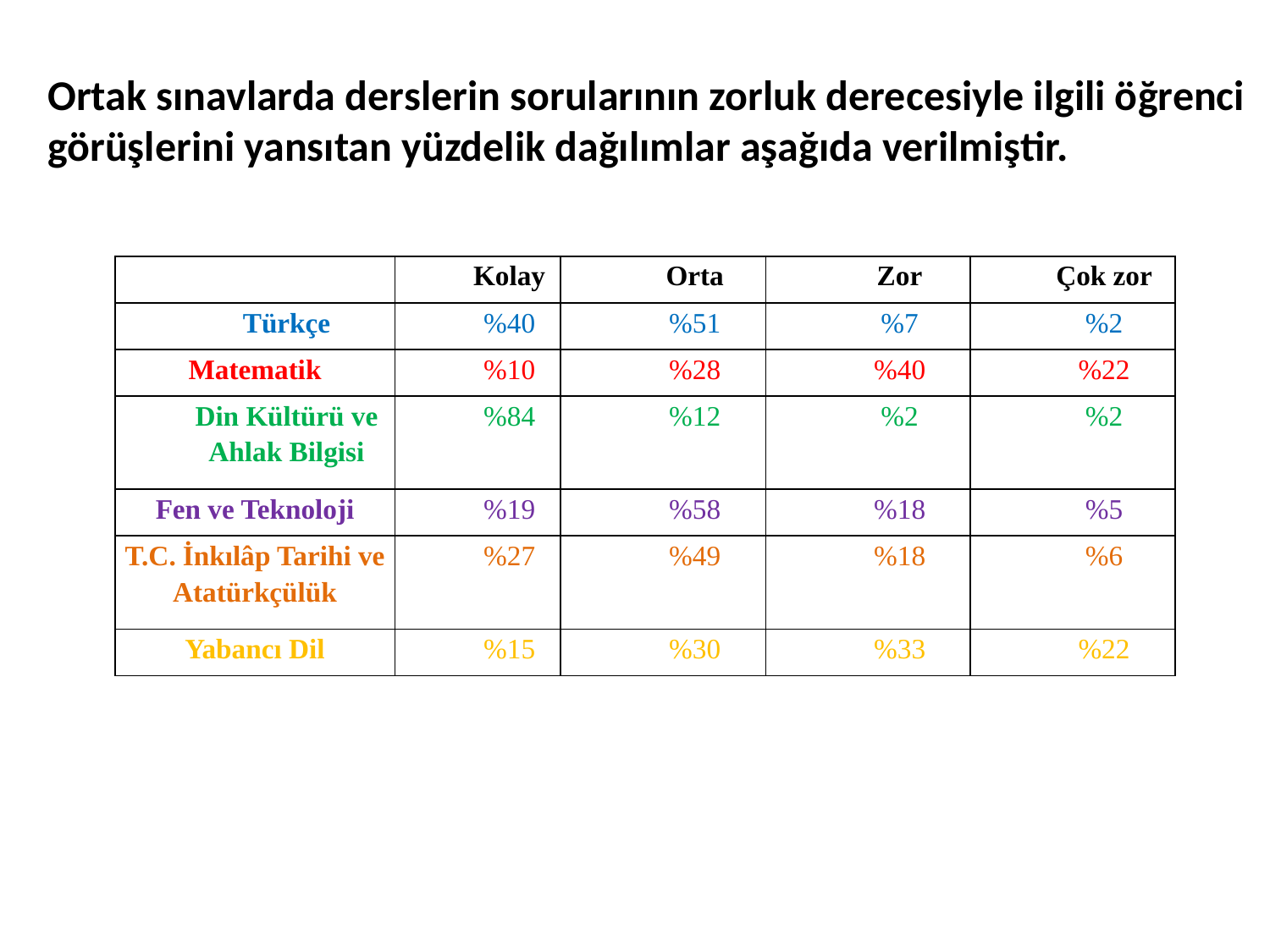

Ortak sınavlarda derslerin sorularının zorluk derecesiyle ilgili öğrenci görüşlerini yansıtan yüzdelik dağılımlar aşağıda verilmiştir.
|  | Kolay | Orta | Zor | Çok zor |
| --- | --- | --- | --- | --- |
| Türkçe | %40 | %51 | %7 | %2 |
| Matematik | %10 | %28 | %40 | %22 |
| Din Kültürü ve Ahlak Bilgisi | %84 | %12 | %2 | %2 |
| Fen ve Teknoloji | %19 | %58 | %18 | %5 |
| T.C. İnkılâp Tarihi ve Atatürkçülük | %27 | %49 | %18 | %6 |
| Yabancı Dil | %15 | %30 | %33 | %22 |